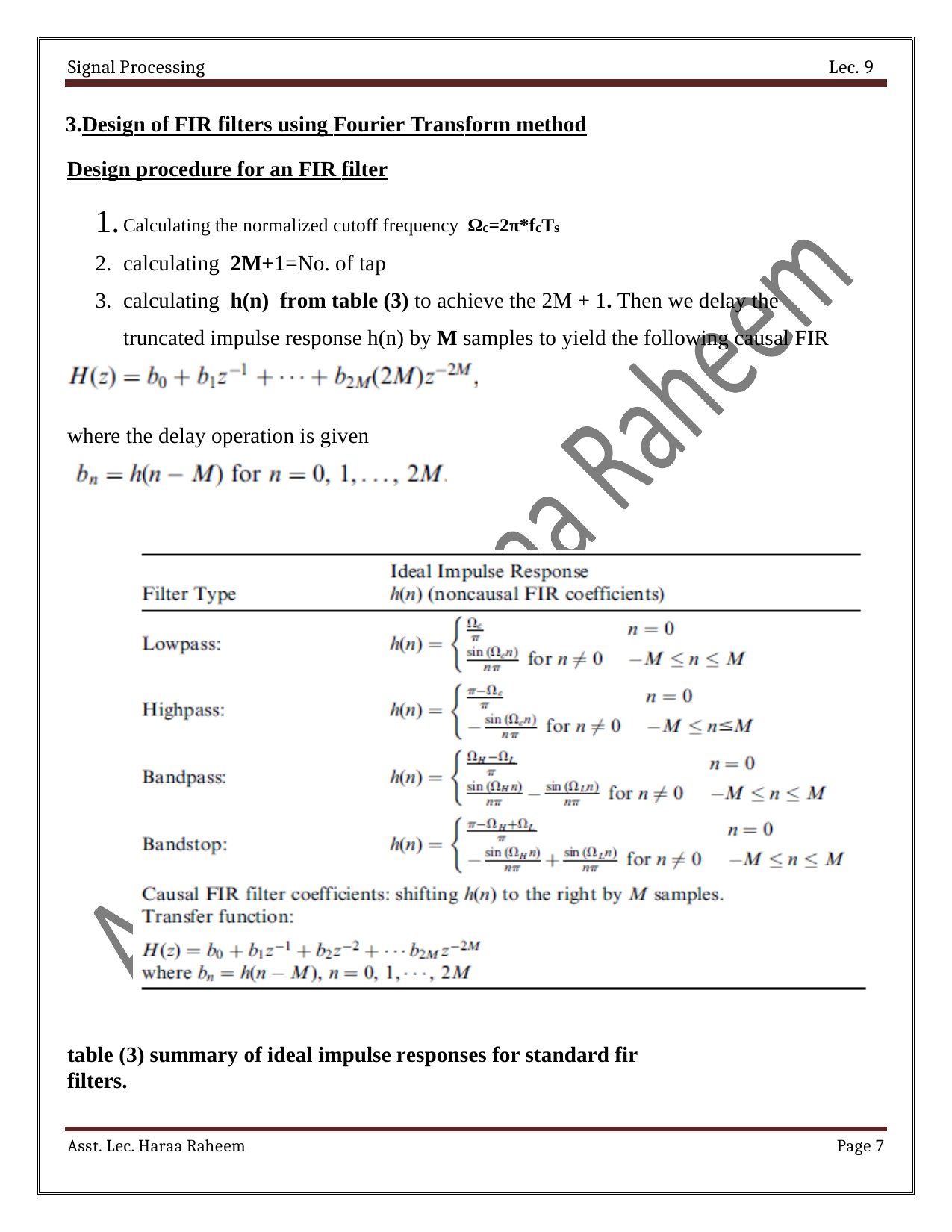

Signal Processing	Lec. 9

Design of FIR filters using Fourier Transform method Design procedure for an FIR filter

Calculating the normalized cutoff frequency  Ωc=2π*fcTs

calculating  2M+1=No. of tap
calculating  h(n)  from table (3) to achieve the 2M + 1. Then we delay the truncated impulse response h(n) by M samples to yield the following causal FIR filter:

where the delay operation is given by

table (3) summary of ideal impulse responses for standard fir filters.

Asst. Lec. Haraa Raheem
Page 7